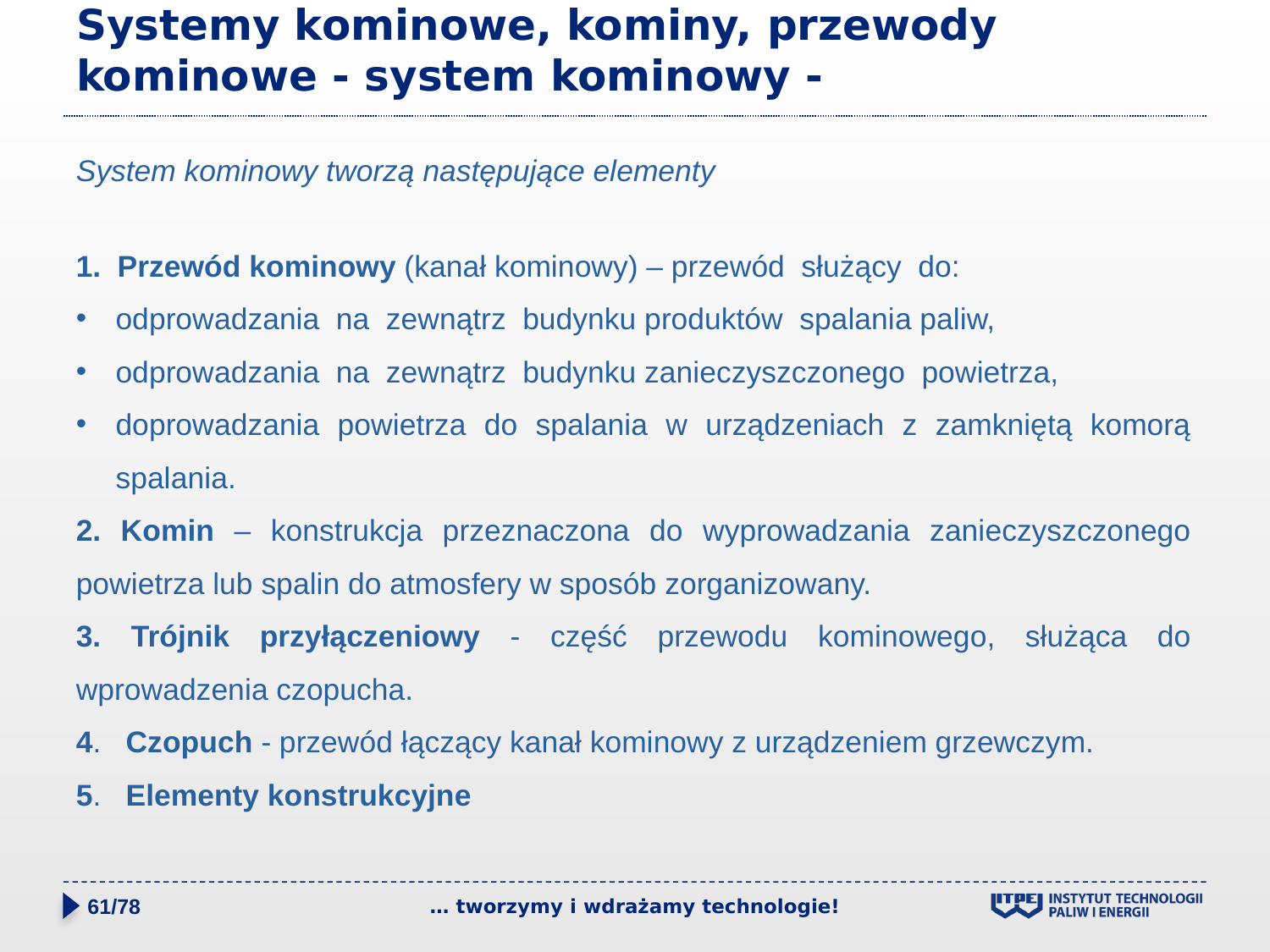

# Systemy kominowe, kominy, przewody kominowe - system kominowy -
System kominowy tworzą następujące elementy

1.  Przewód kominowy (kanał kominowy) – przewód  służący  do:
odprowadzania  na  zewnątrz  budynku produktów  spalania paliw,
odprowadzania  na  zewnątrz  budynku zanieczyszczonego  powietrza,
doprowadzania powietrza do spalania w urządzeniach z zamkniętą komorą spalania.
2. Komin – konstrukcja przeznaczona do wyprowadzania zanieczyszczonego powietrza lub spalin do atmosfery w sposób zorganizowany.
3. Trójnik przyłączeniowy - część przewodu kominowego, służąca do wprowadzenia czopucha.
4.   Czopuch - przewód łączący kanał kominowy z urządzeniem grzewczym.
5.   Elementy konstrukcyjne